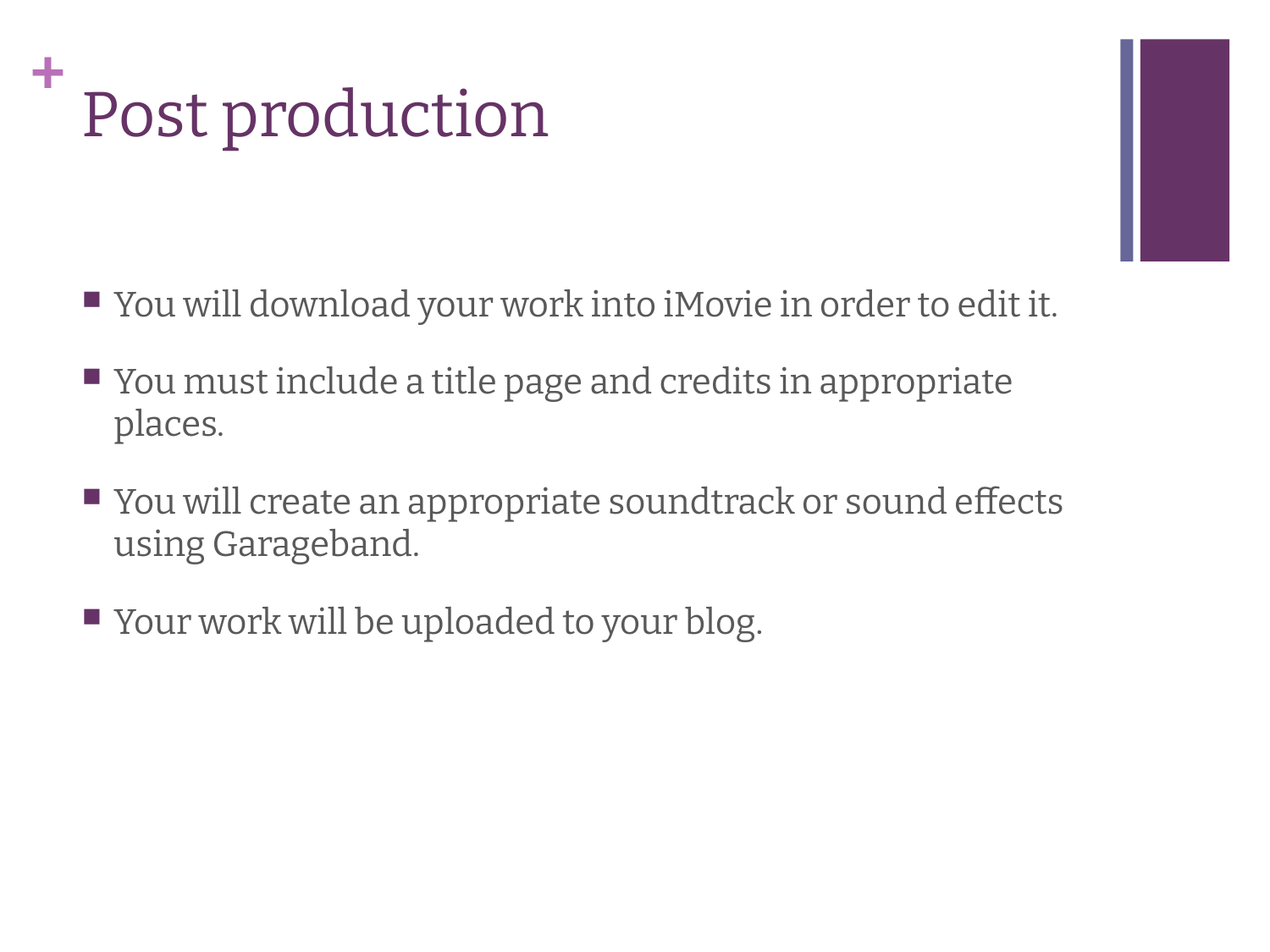

# Post production
You will download your work into iMovie in order to edit it.
You must include a title page and credits in appropriate places.
You will create an appropriate soundtrack or sound effects using Garageband.
Your work will be uploaded to your blog.